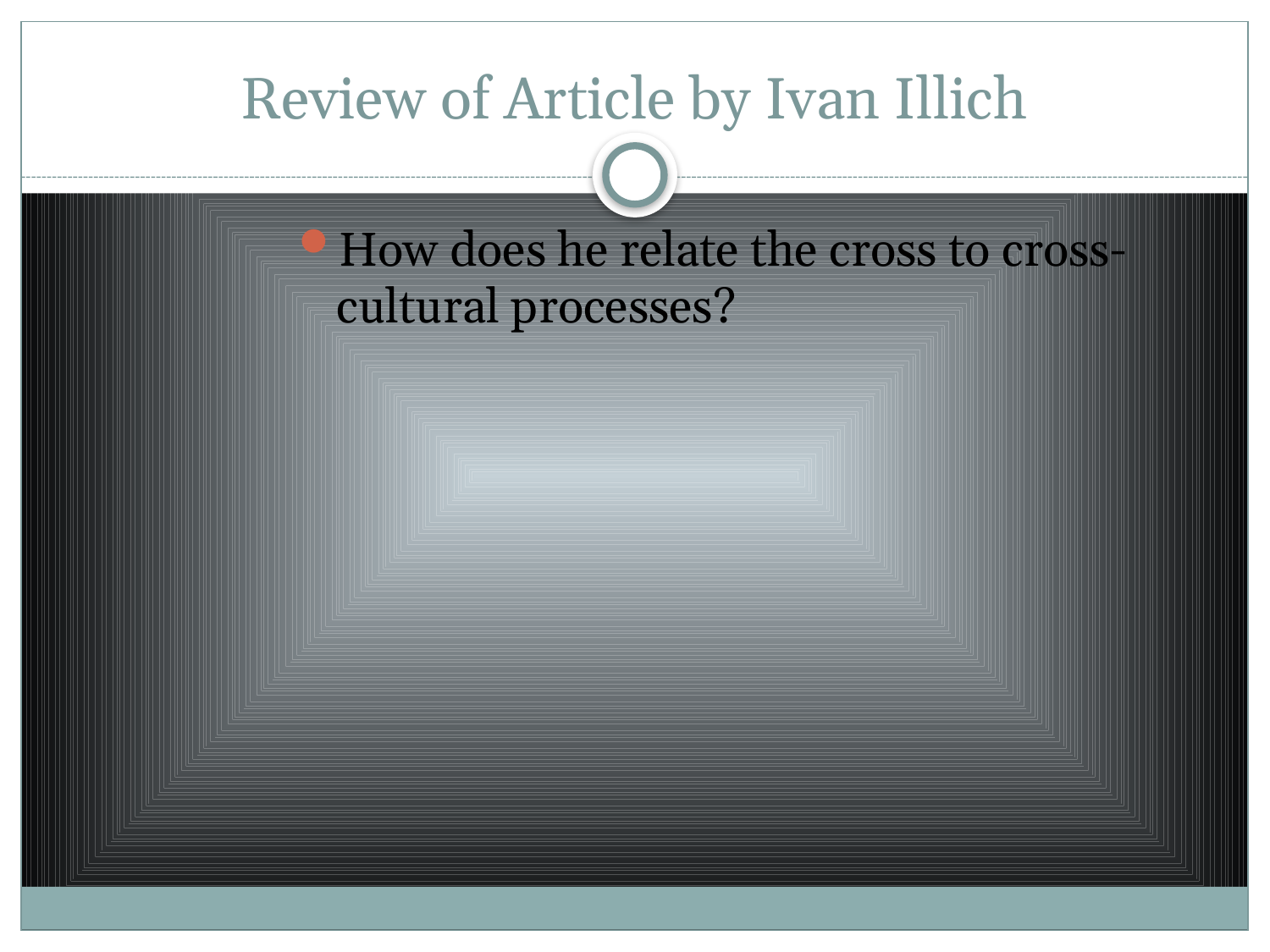

# Review of Article by Ivan Illich
How does he relate the cross to cross-cultural processes?